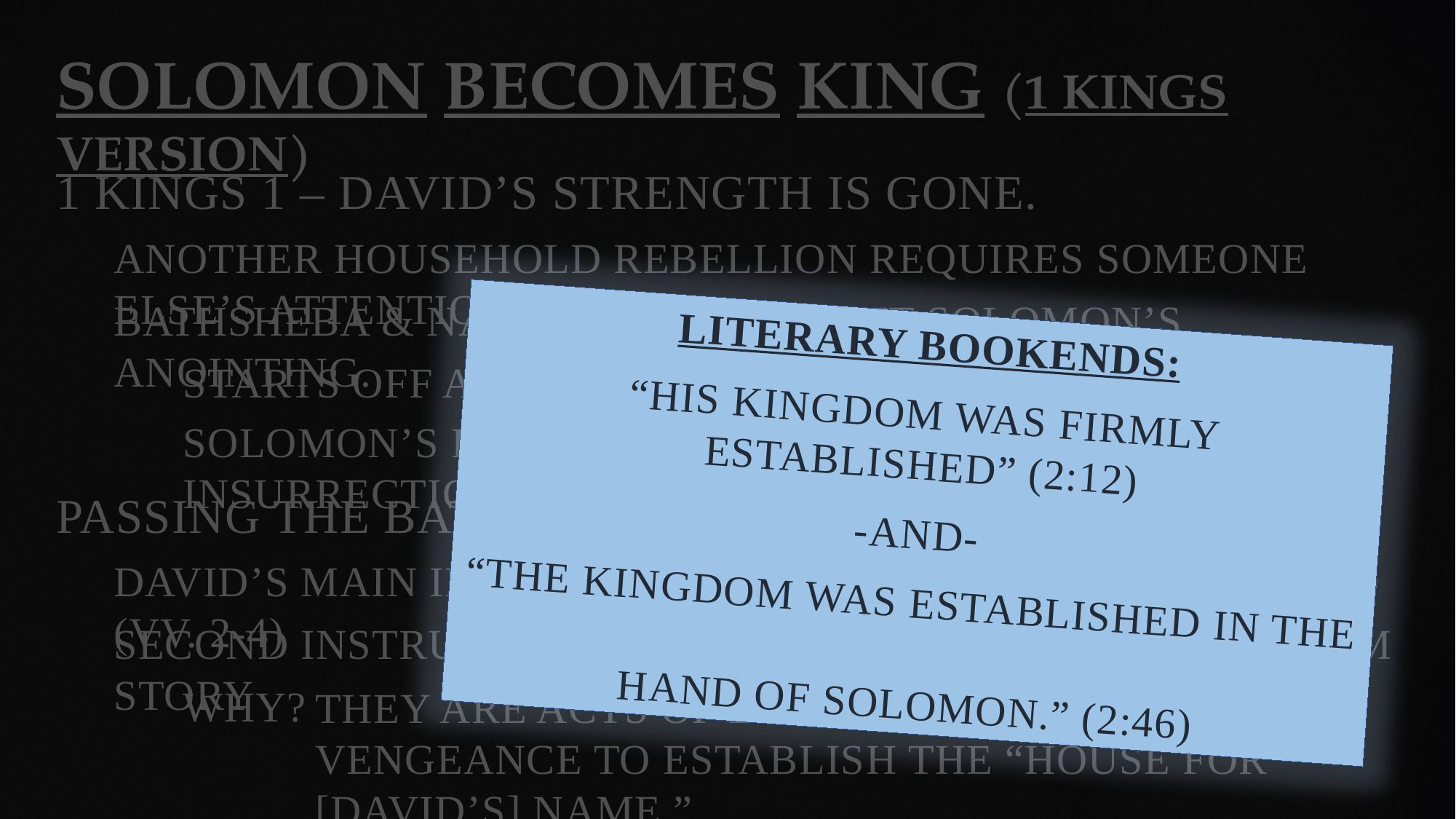

Solomon Becomes King (1 Kings version)
1 Kings 1 – David’s strength is gone.
Another household rebellion requires someone else’s attention.
Bathsheba & Nathan bring about Solomon’s anointing.
Literary bookends:
“his kingdom was firmly established” (2:12)
-and-
“the kingdom was established in the
hand of Solomon.” (2:46)
Starts off as an emergency political move.
Solomon’s first gracious act: let the insurrectionist live.
Passing the baton (1 Kings 2:1-12)
David’s main instruction: Walk faithfully with God (vv. 2-4)
Second instruction: Tie up loose ends from Absalom story
Why?
They are acts of divine blessing or divine vengeance to establish the “house for [David’s] name.”